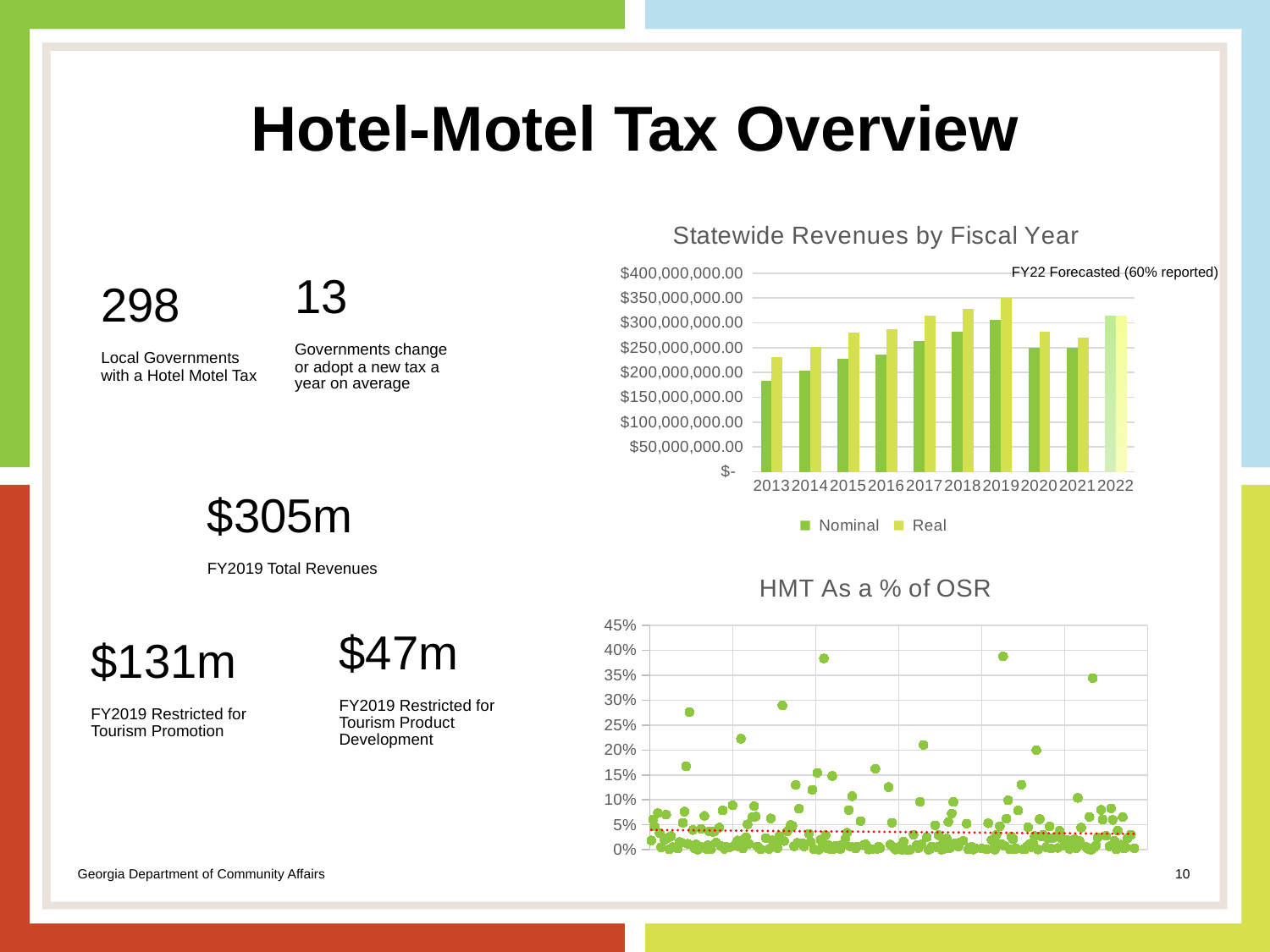

# Hotel-Motel Tax Overview

### Chart: Statewide Revenues by Fiscal Year

| Category |  Nominal  |  Real  |
|---|---|---|
| 2013 | 184046047.0 | 231210633.0 |
| 2014 | 203124526.0 | 251104933.0 |
| 2015 | 227053063.0 | 280352900.0 |
| 2016 | 235790830.0 | 287514788.0 |
| 2017 | 264179322.0 | 315411307.0 |
| 2018 | 282093033.0 | 328607935.0 |
| 2019 | 305733519.0 | 349978771.0 |
| 2020 | 250010651.0 | 282703930.0 |
| 2021 | 249785176.0 | 269775413.0 |
| 2022 | 314113946.2096001 | 314113946.2096001 |
298
Local Governments with a Hotel Motel Tax
13
Governments change or adopt a new tax a year on average
FY22 Forecasted (60% reported)
$305m
FY2019 Total Revenues

### Chart: HMT As a % of OSR

| Category |  |
|---|---|
$131m
FY2019 Restricted for Tourism Promotion
$47m
FY2019 Restricted for Tourism Product Development